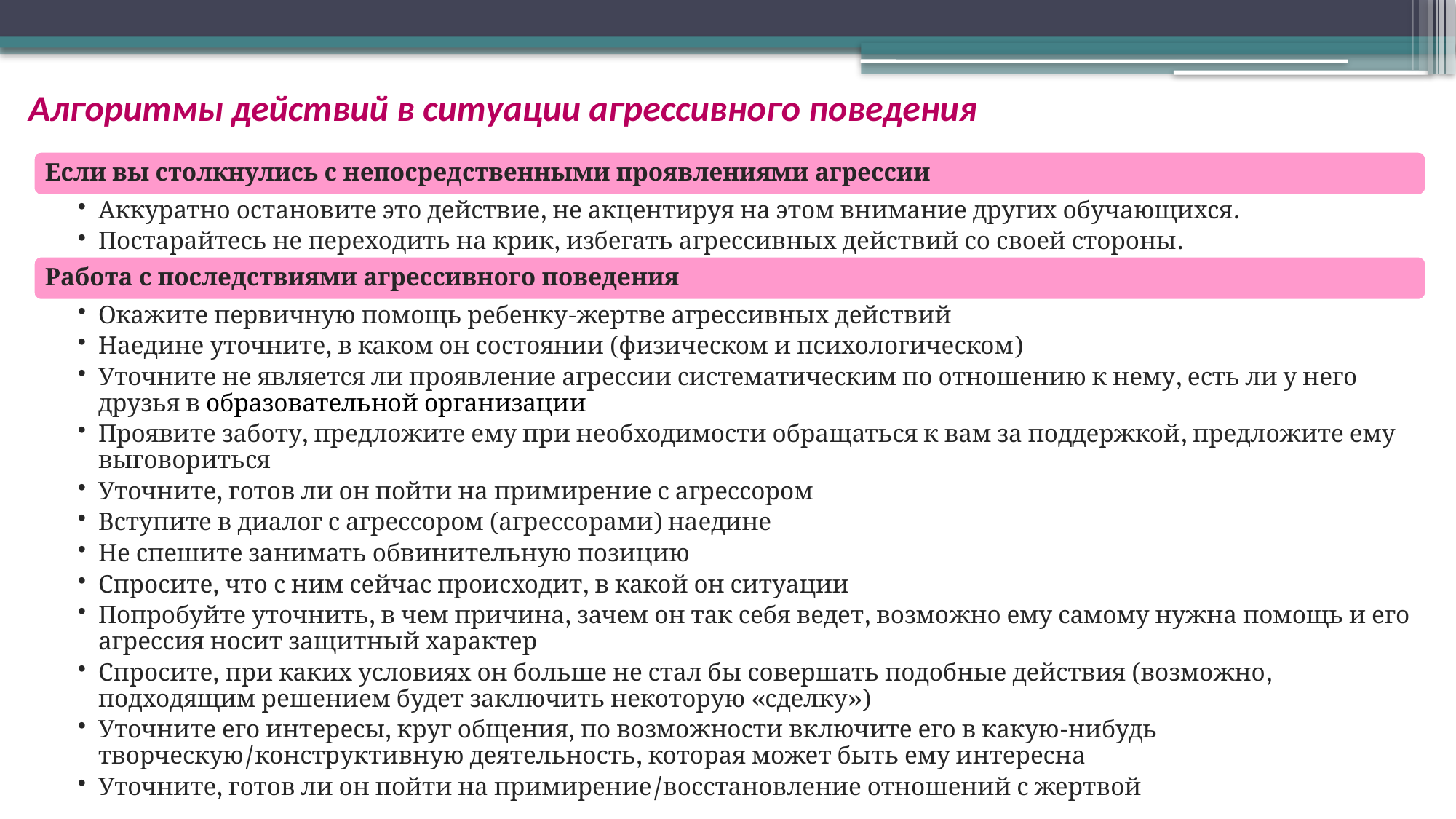

Алгоритмы действий в ситуации агрессивного поведения
Если вы столкнулись с непосредственными проявлениями агрессии
Аккуратно остановите это действие, не акцентируя на этом внимание других обучающихся.
Постарайтесь не переходить на крик, избегать агрессивных действий со своей стороны.
Работа с последствиями агрессивного поведения
Окажите первичную помощь ребенку-жертве агрессивных действий
Наедине уточните, в каком он состоянии (физическом и психологическом)
Уточните не является ли проявление агрессии систематическим по отношению к нему, есть ли у него друзья в образовательной организации
Проявите заботу, предложите ему при необходимости обращаться к вам за поддержкой, предложите ему выговориться
Уточните, готов ли он пойти на примирение с агрессором
Вступите в диалог с агрессором (агрессорами) наедине
Не спешите занимать обвинительную позицию
Спросите, что с ним сейчас происходит, в какой он ситуации
Попробуйте уточнить, в чем причина, зачем он так себя ведет, возможно ему самому нужна помощь и его агрессия носит защитный характер
Спросите, при каких условиях он больше не стал бы совершать подобные действия (возможно, подходящим решением будет заключить некоторую «сделку»)
Уточните его интересы, круг общения, по возможности включите его в какую-нибудь творческую/конструктивную деятельность, которая может быть ему интересна
Уточните, готов ли он пойти на примирение/восстановление отношений с жертвой